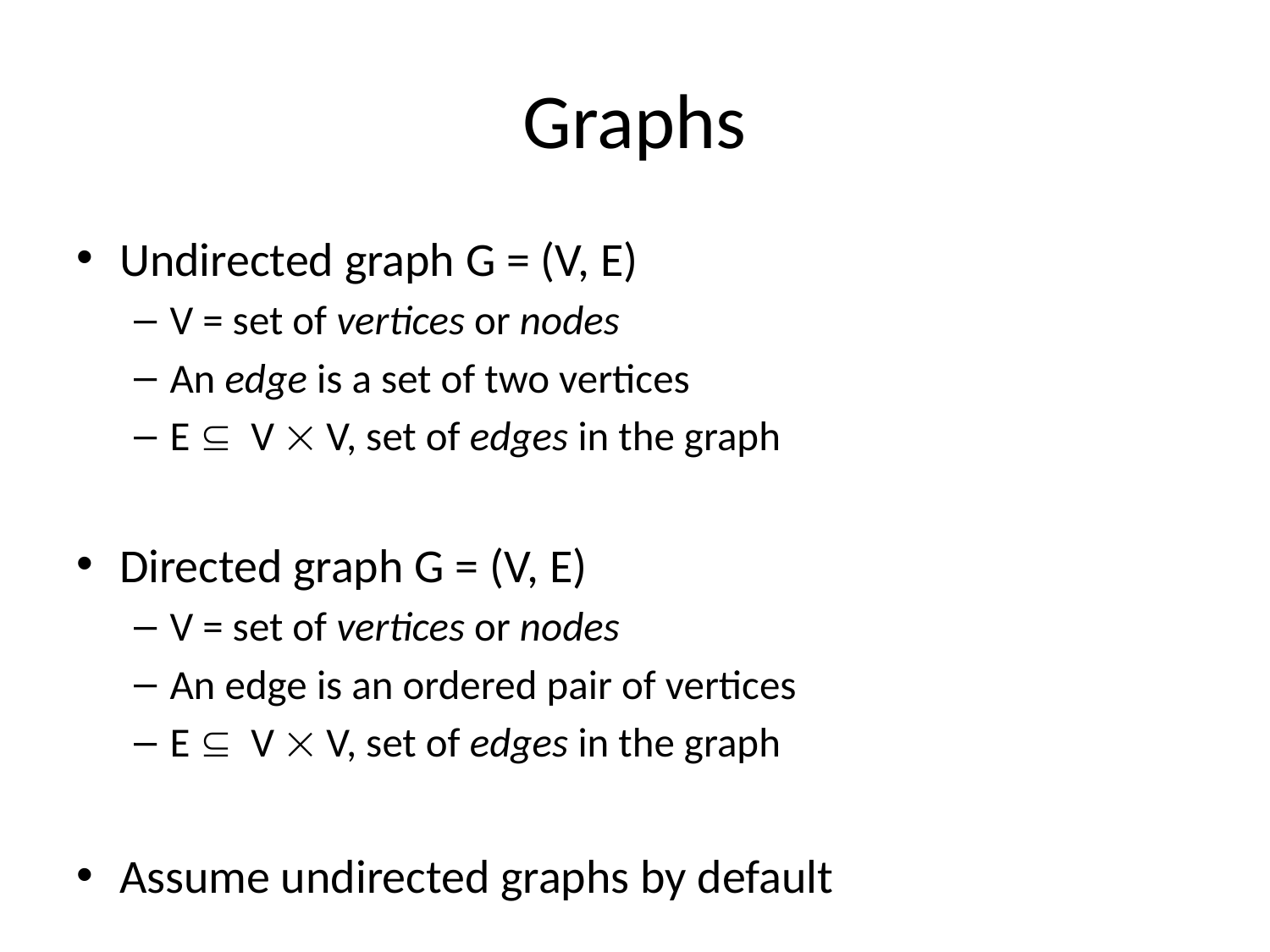

# Graphs
Undirected graph G = (V, E)
V = set of vertices or nodes
An edge is a set of two vertices
E ⊆  V × V, set of edges in the graph

Directed graph G = (V, E)
V = set of vertices or nodes
An edge is an ordered pair of vertices
E ⊆  V × V, set of edges in the graph

Assume undirected graphs by default